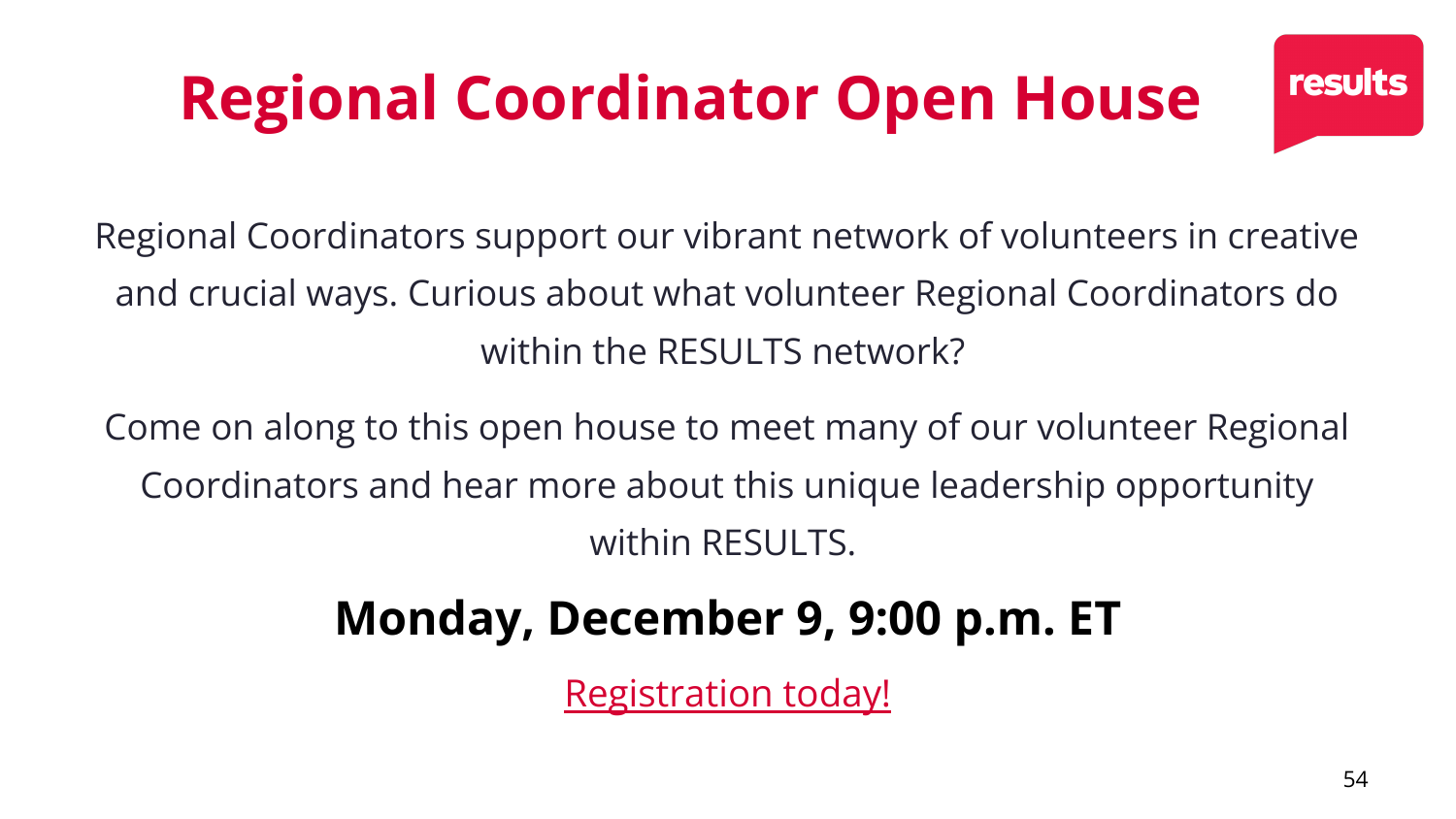

# Regional Coordinator Open House
Regional Coordinators support our vibrant network of volunteers in creative and crucial ways. Curious about what volunteer Regional Coordinators do within the RESULTS network?
Come on along to this open house to meet many of our volunteer Regional Coordinators and hear more about this unique leadership opportunity within RESULTS.
Monday, December 9, 9:00 p.m. ET
Registration today!

54